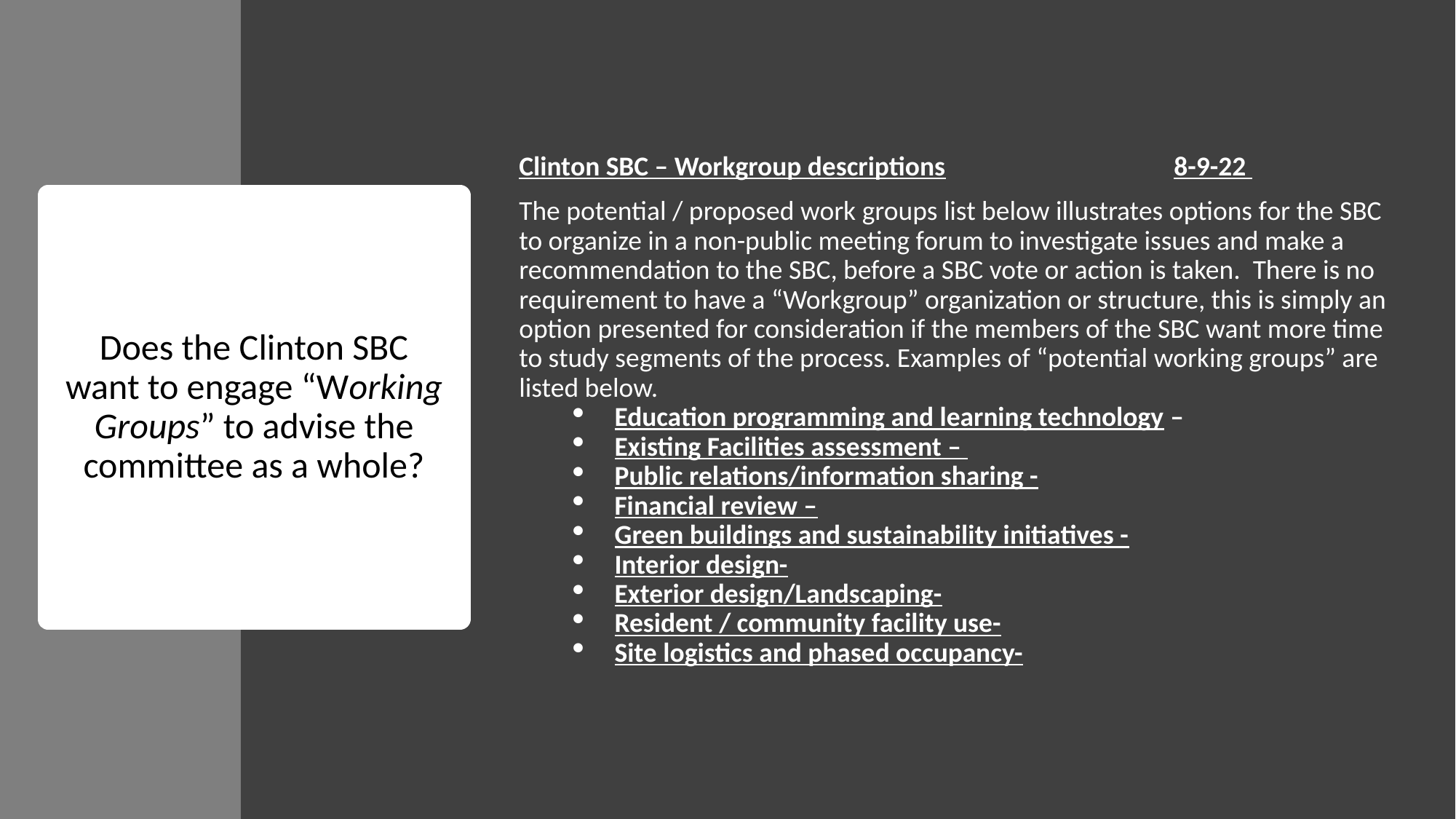

Clinton SBC – Workgroup descriptions			8-9-22
The potential / proposed work groups list below illustrates options for the SBC to organize in a non-public meeting forum to investigate issues and make a recommendation to the SBC, before a SBC vote or action is taken.  There is no requirement to have a “Workgroup” organization or structure, this is simply an option presented for consideration if the members of the SBC want more time to study segments of the process. Examples of “potential working groups” are listed below.
Education programming and learning technology –
Existing Facilities assessment –
Public relations/information sharing -
Financial review –
Green buildings and sustainability initiatives -
Interior design-
Exterior design/Landscaping-
Resident / community facility use-
Site logistics and phased occupancy-

# Does the Clinton SBC want to engage “Working Groups” to advise the committee as a whole?